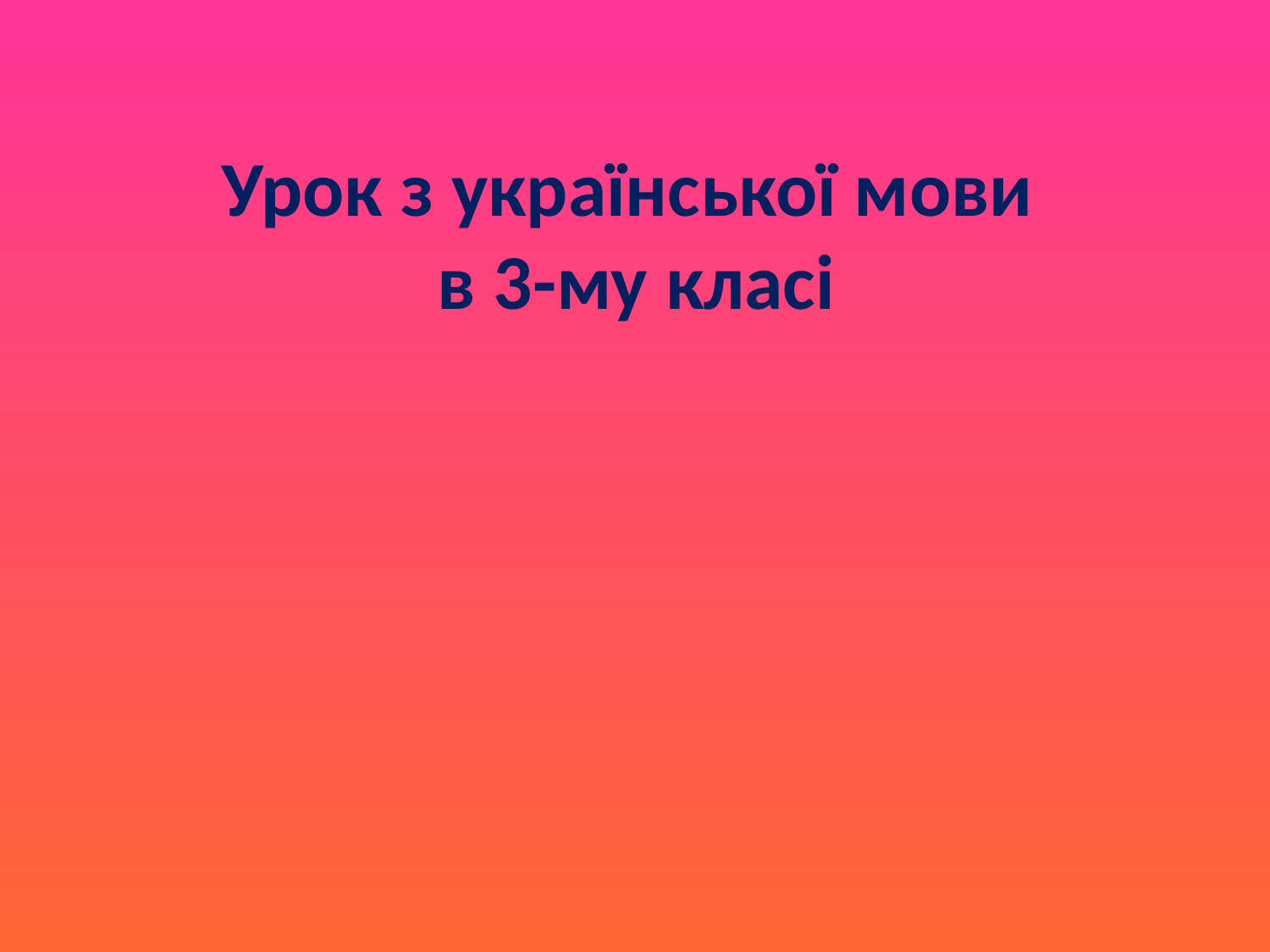

# Урок з української мови в 3-му класі